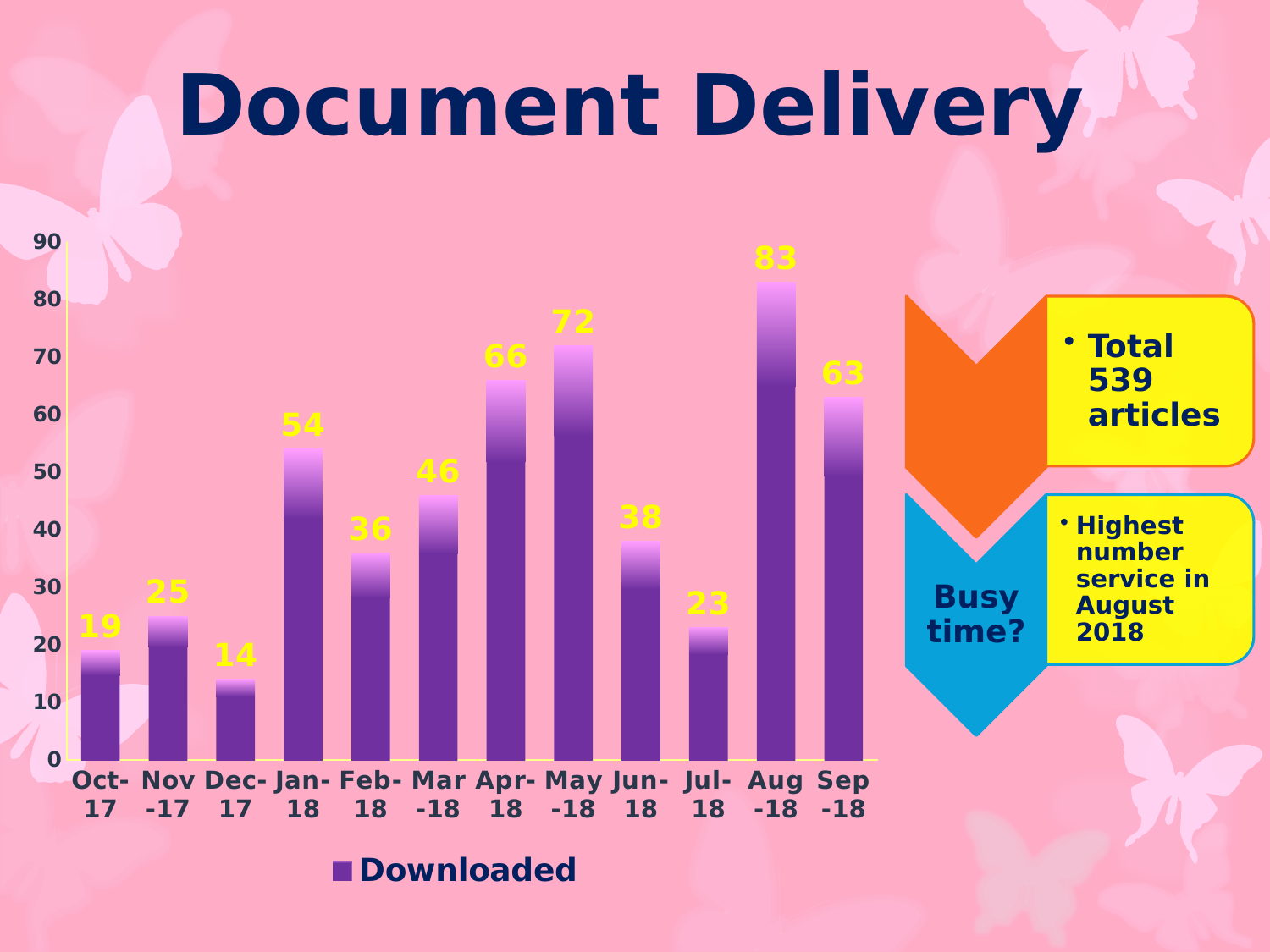

# Document Delivery

### Chart

| Category | Downloaded |
|---|---|
| Oct-17 | 19.0 |
| Nov-17 | 25.0 |
| Dec-17 | 14.0 |
| Jan-18 | 54.0 |
| Feb-18 | 36.0 |
| Mar-18 | 46.0 |
| Apr-18 | 66.0 |
| May-18 | 72.0 |
| Jun-18 | 38.0 |
| Jul-18 | 23.0 |
| Aug-18 | 83.0 |
| Sep-18 | 63.0 |
Total 539 articles
Busy time?
Highest number service in August 2018